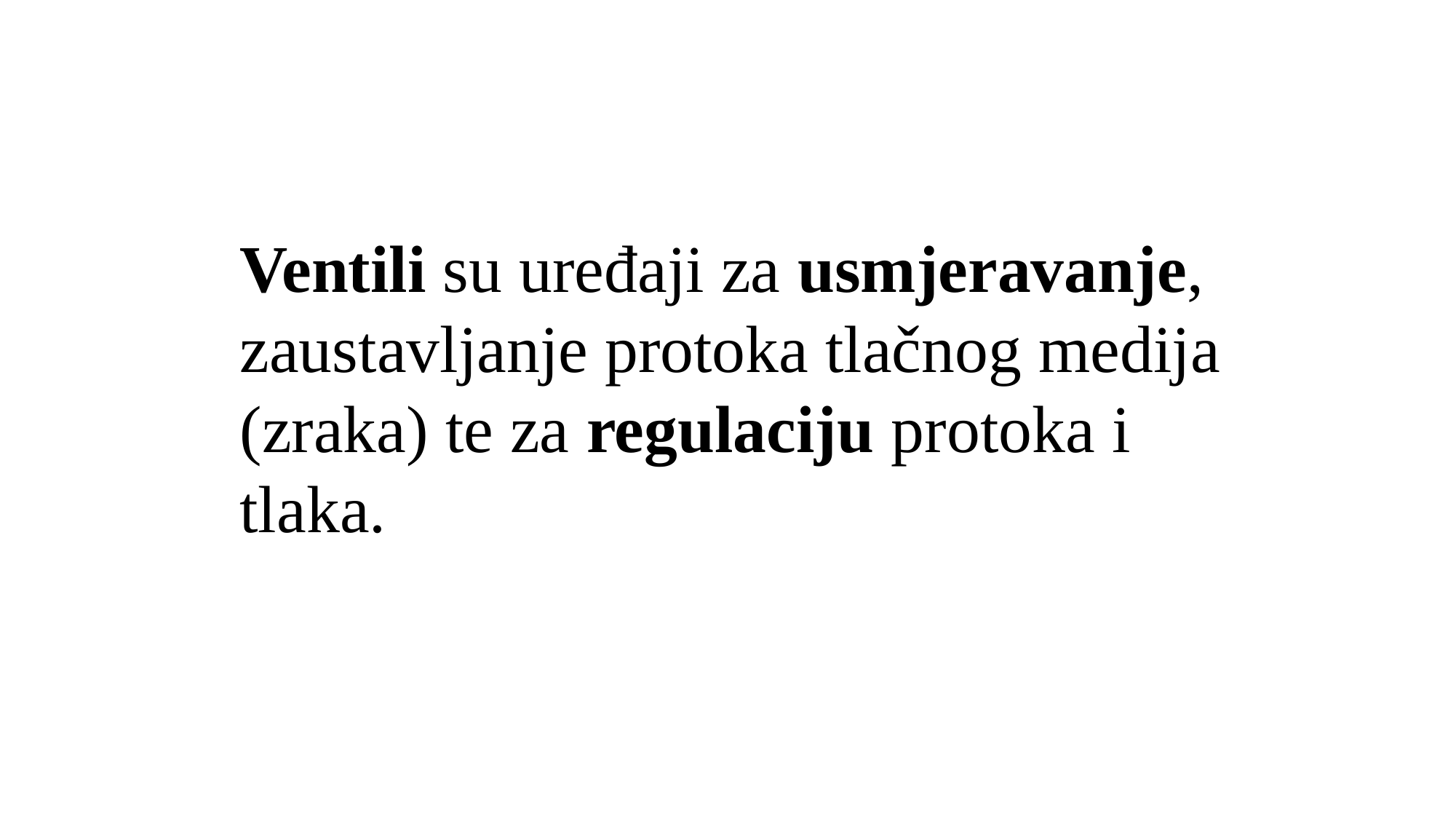

Ventili su uređaji za usmjeravanje,
zaustavljanje protoka tlačnog medija
(zraka) te za regulaciju protoka i tlaka.